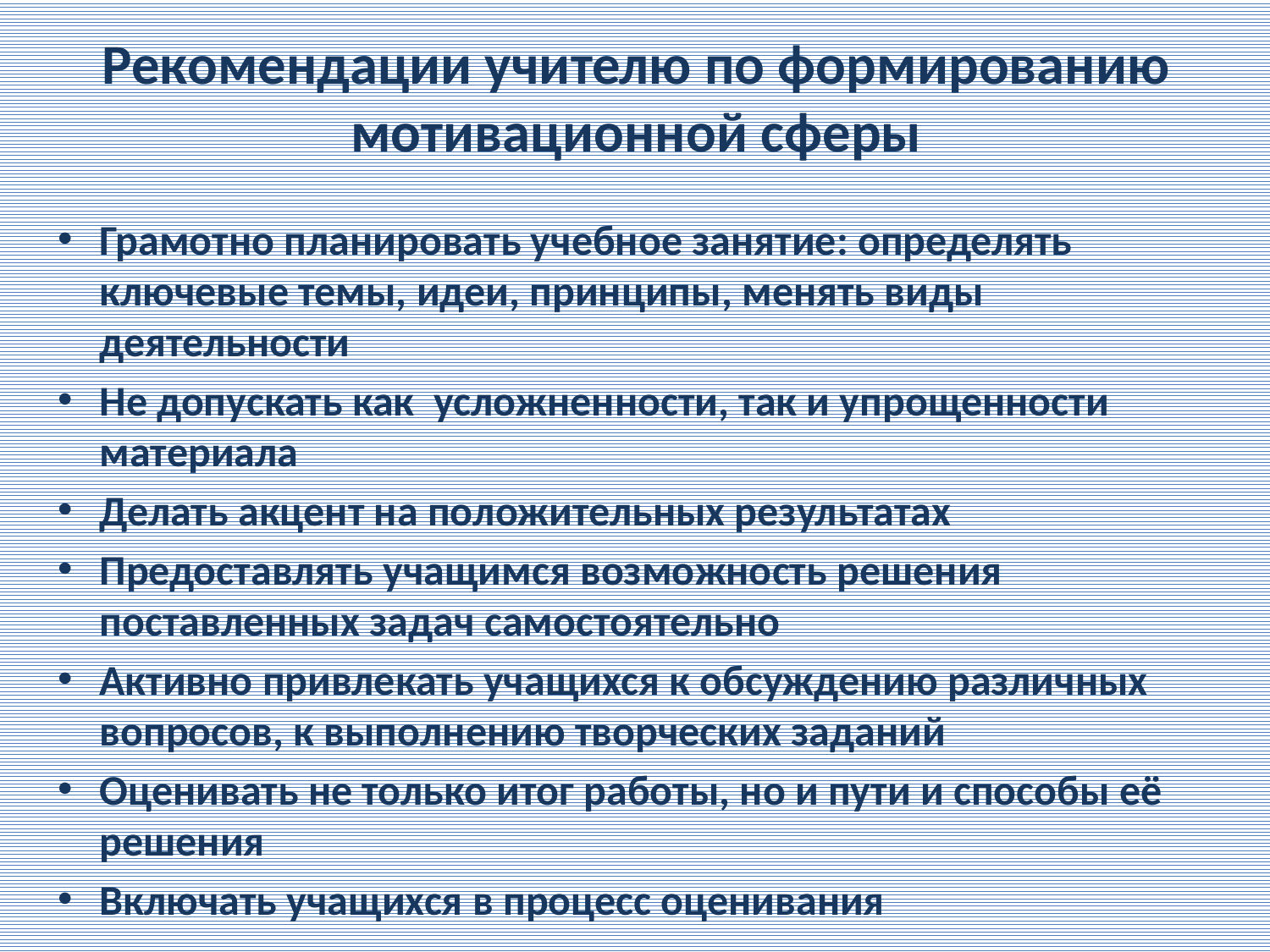

# Рекомендации учителю по формированию мотивационной сферы
Грамотно планировать учебное занятие: определять ключевые темы, идеи, принципы, менять виды деятельности
Не допускать как  усложненности, так и упрощенности материала
Делать акцент на положительных результатах
Предоставлять учащимся возможность решения поставленных задач самостоятельно
Активно привлекать учащихся к обсуждению различных вопросов, к выполнению творческих заданий
Оценивать не только итог работы, но и пути и способы её решения
Включать учащихся в процесс оценивания